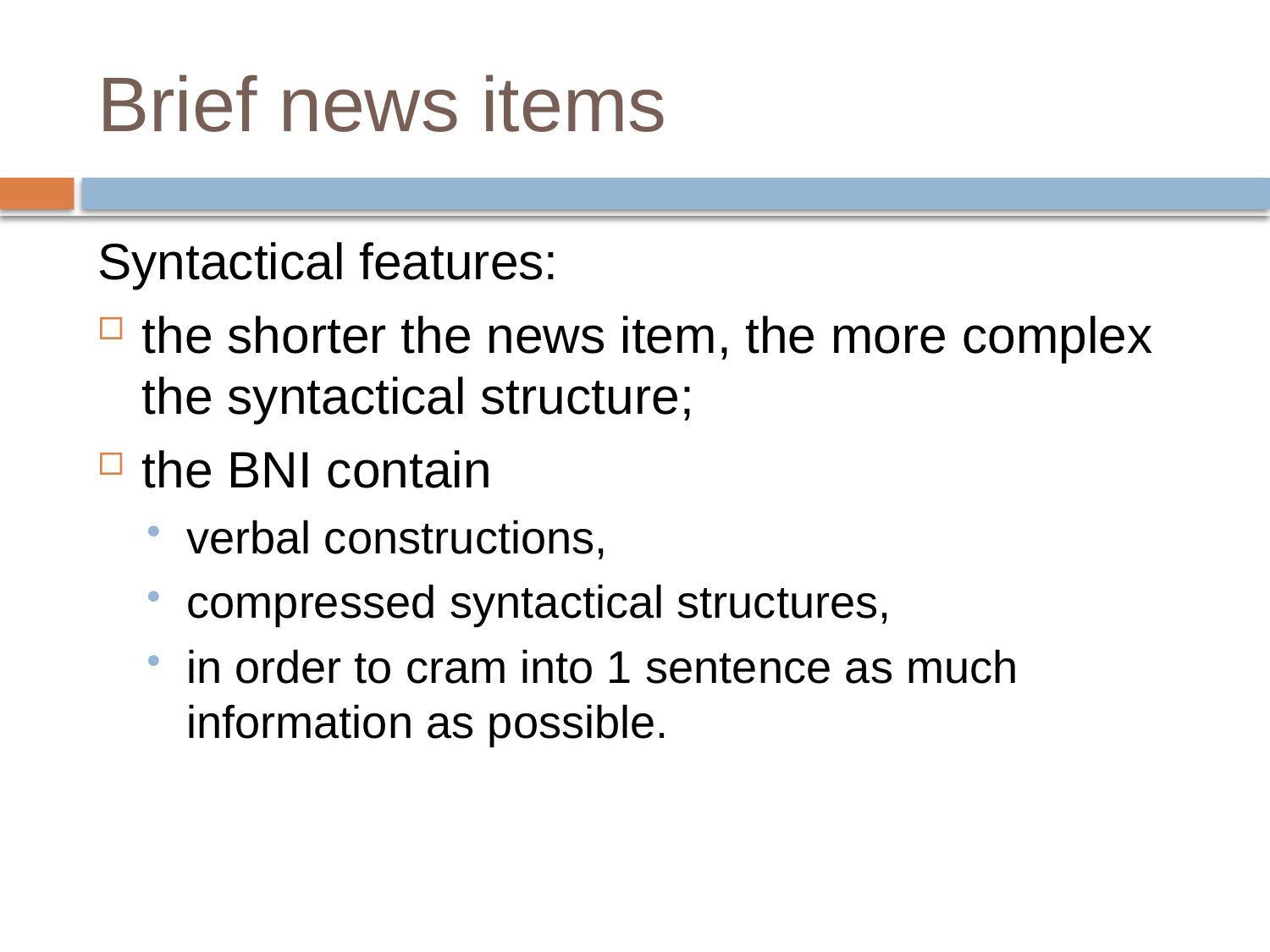

# Brief news items
Syntactical features:
the shorter the news item, the more complex the syntactical structure;
the BNI contain
verbal constructions,
compressed syntactical structures,
in order to cram into 1 sentence as much information as possible.